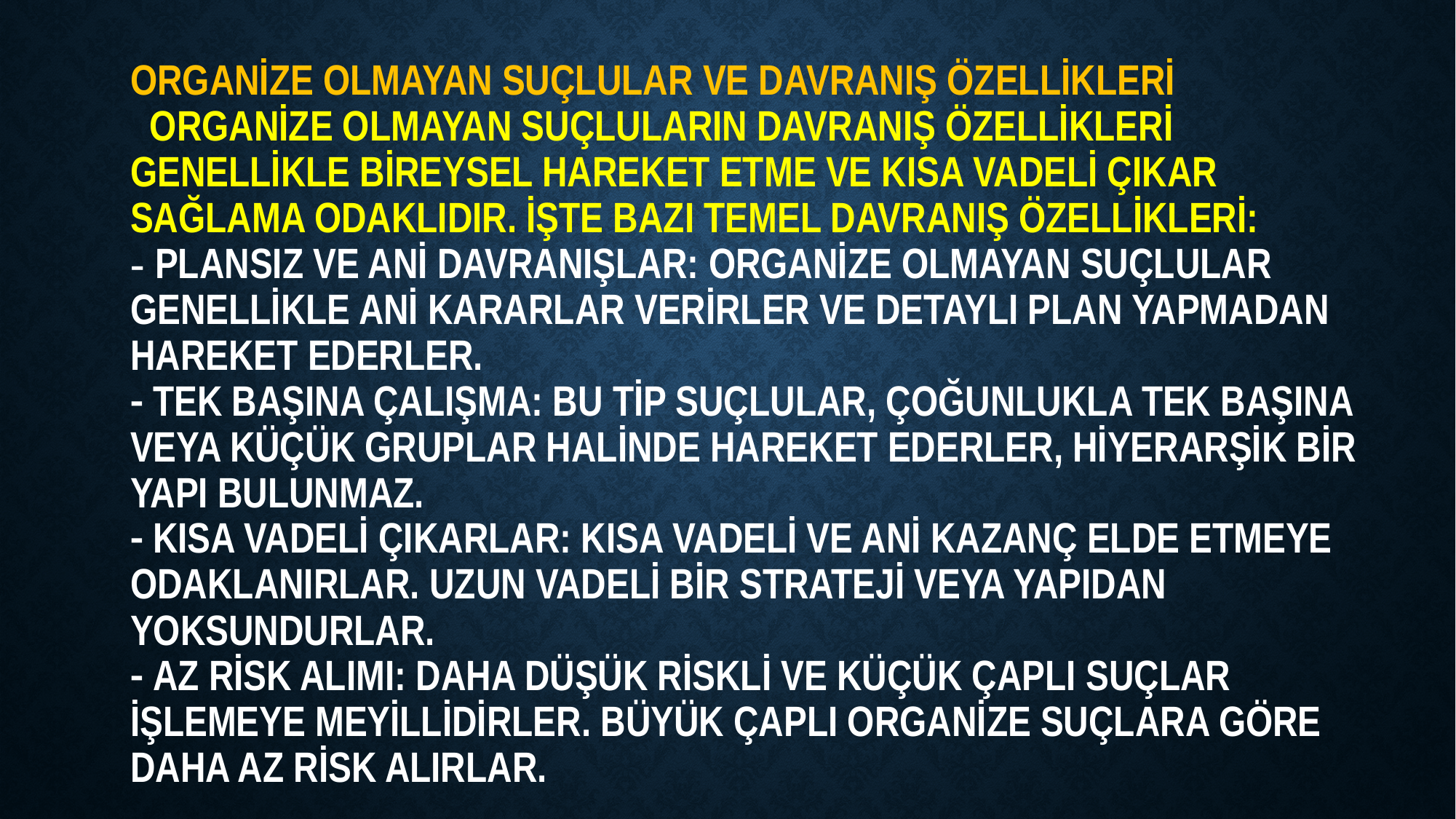

# Organize Olmayan Suçlular ve Davranış Özellikleri  Organize olmayan suçluların davranış özellikleri genellikle bireysel hareket etme ve kısa vadeli çıkar sağlama odaklıdır. İşte bazı temel davranış özellikleri: - Plansız ve Ani Davranışlar: Organize olmayan suçlular genellikle ani kararlar verirler ve detaylı plan yapmadan hareket ederler. - Tek Başına Çalışma: Bu tip suçlular, çoğunlukla tek başına veya küçük gruplar halinde hareket ederler, hiyerarşik bir yapı bulunmaz. - Kısa Vadeli Çıkarlar: Kısa vadeli ve ani kazanç elde etmeye odaklanırlar. Uzun vadeli bir strateji veya yapıdan yoksundurlar. - Az Risk Alımı: Daha düşük riskli ve küçük çaplı suçlar işlemeye meyillidirler. Büyük çaplı organize suçlara göre daha az risk alırlar.